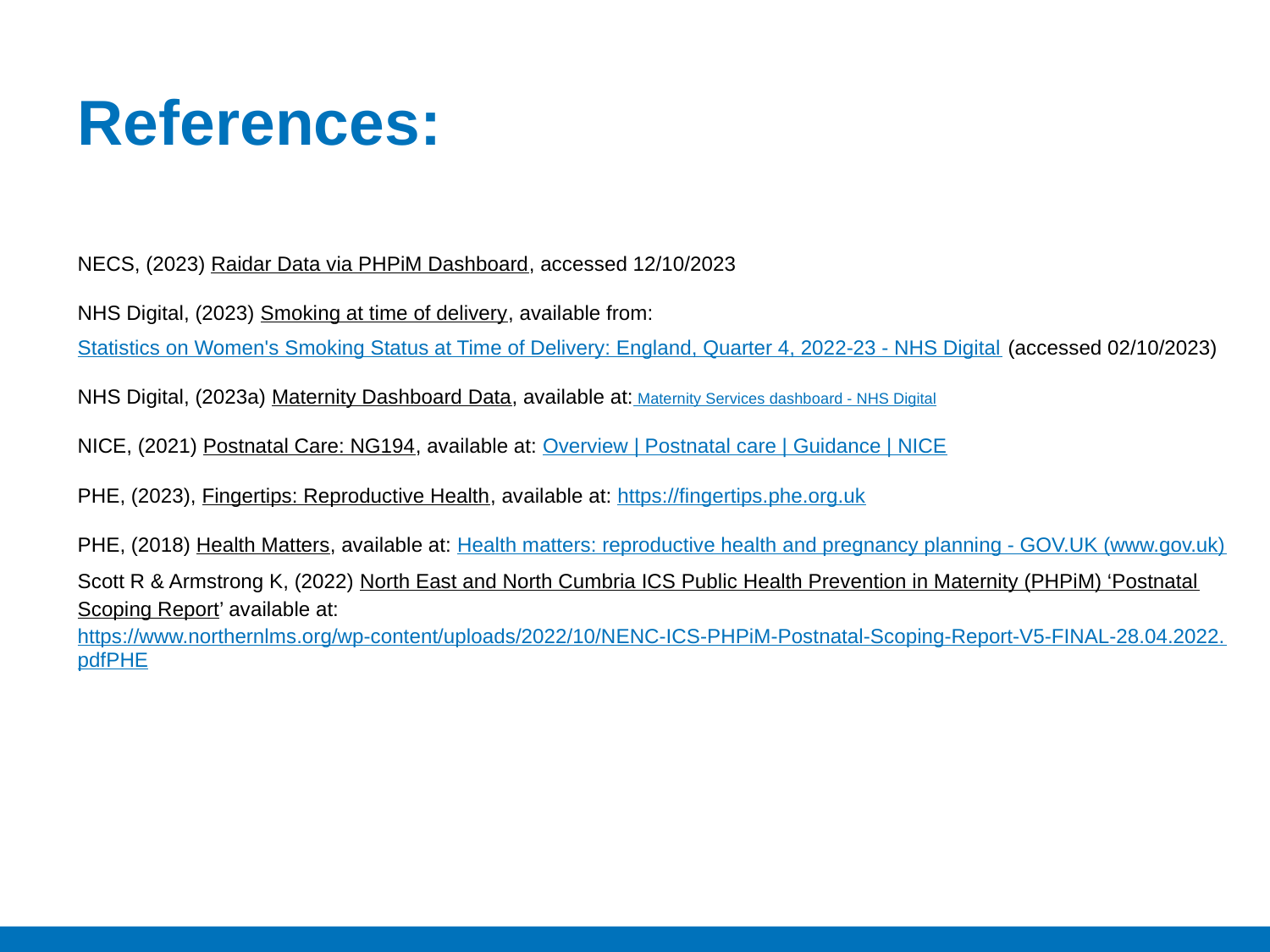

References:
NECS, (2023) Raidar Data via PHPiM Dashboard, accessed 12/10/2023
NHS Digital, (2023) Smoking at time of delivery, available from: Statistics on Women's Smoking Status at Time of Delivery: England, Quarter 4, 2022-23 - NHS Digital (accessed 02/10/2023)
NHS Digital, (2023a) Maternity Dashboard Data, available at: Maternity Services dashboard - NHS Digital
NICE, (2021) Postnatal Care: NG194, available at: Overview | Postnatal care | Guidance | NICE
PHE, (2023), Fingertips: Reproductive Health, available at: https://fingertips.phe.org.uk
PHE, (2018) Health Matters, available at: Health matters: reproductive health and pregnancy planning - GOV.UK (www.gov.uk)
Scott R & Armstrong K, (2022) North East and North Cumbria ICS Public Health Prevention in Maternity (PHPiM) ‘Postnatal Scoping Report’ available at: https://www.northernlms.org/wp-content/uploads/2022/10/NENC-ICS-PHPiM-Postnatal-Scoping-Report-V5-FINAL-28.04.2022.pdfPHE